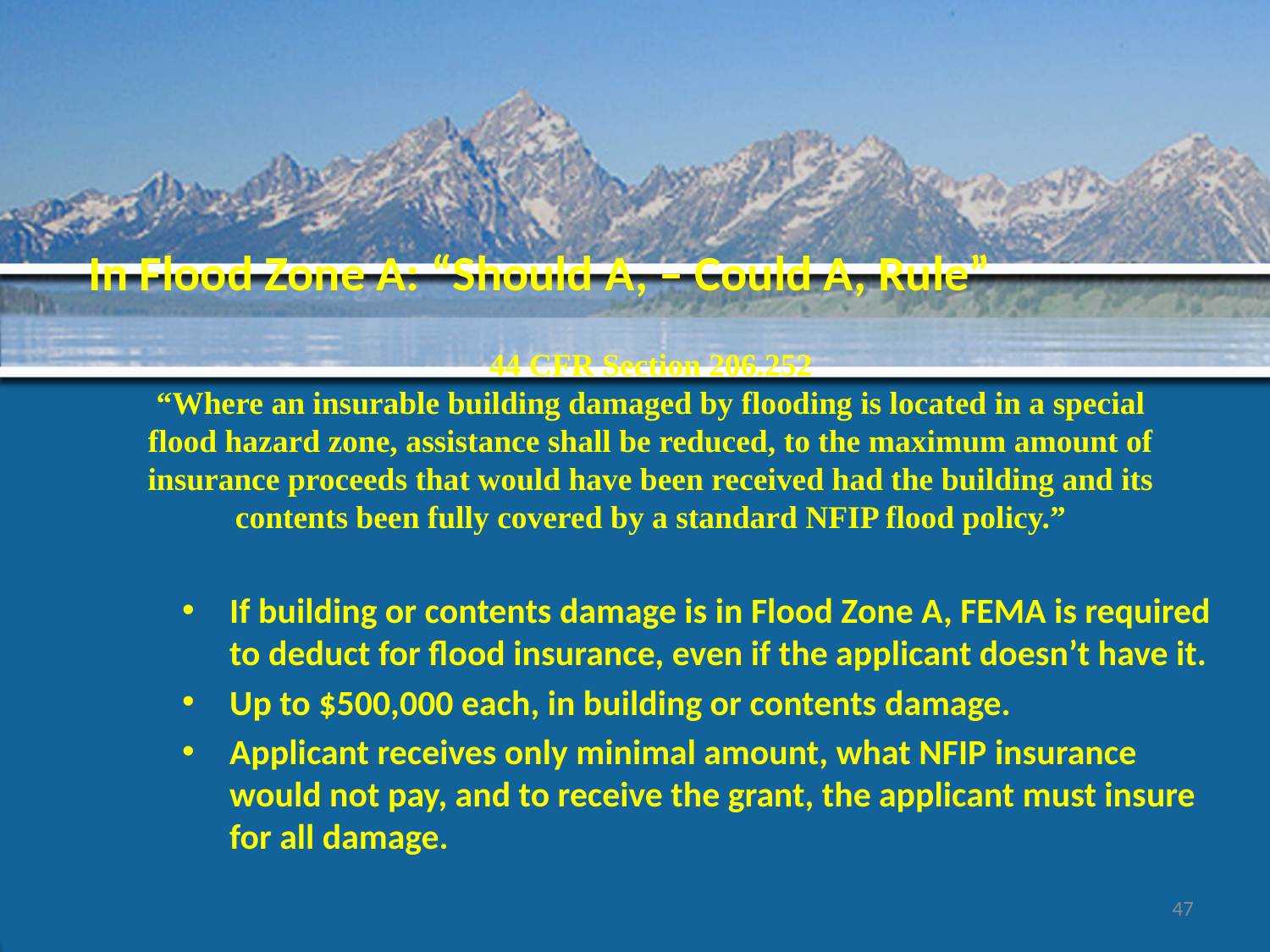

# In Flood Zone A: “Should A, – Could A, Rule”
44 CFR Section 206.252
“Where an insurable building damaged by flooding is located in a special flood hazard zone, assistance shall be reduced, to the maximum amount of insurance proceeds that would have been received had the building and its contents been fully covered by a standard NFIP flood policy.”
If building or contents damage is in Flood Zone A, FEMA is required to deduct for flood insurance, even if the applicant doesn’t have it.
Up to $500,000 each, in building or contents damage.
Applicant receives only minimal amount, what NFIP insurance would not pay, and to receive the grant, the applicant must insure for all damage.

47